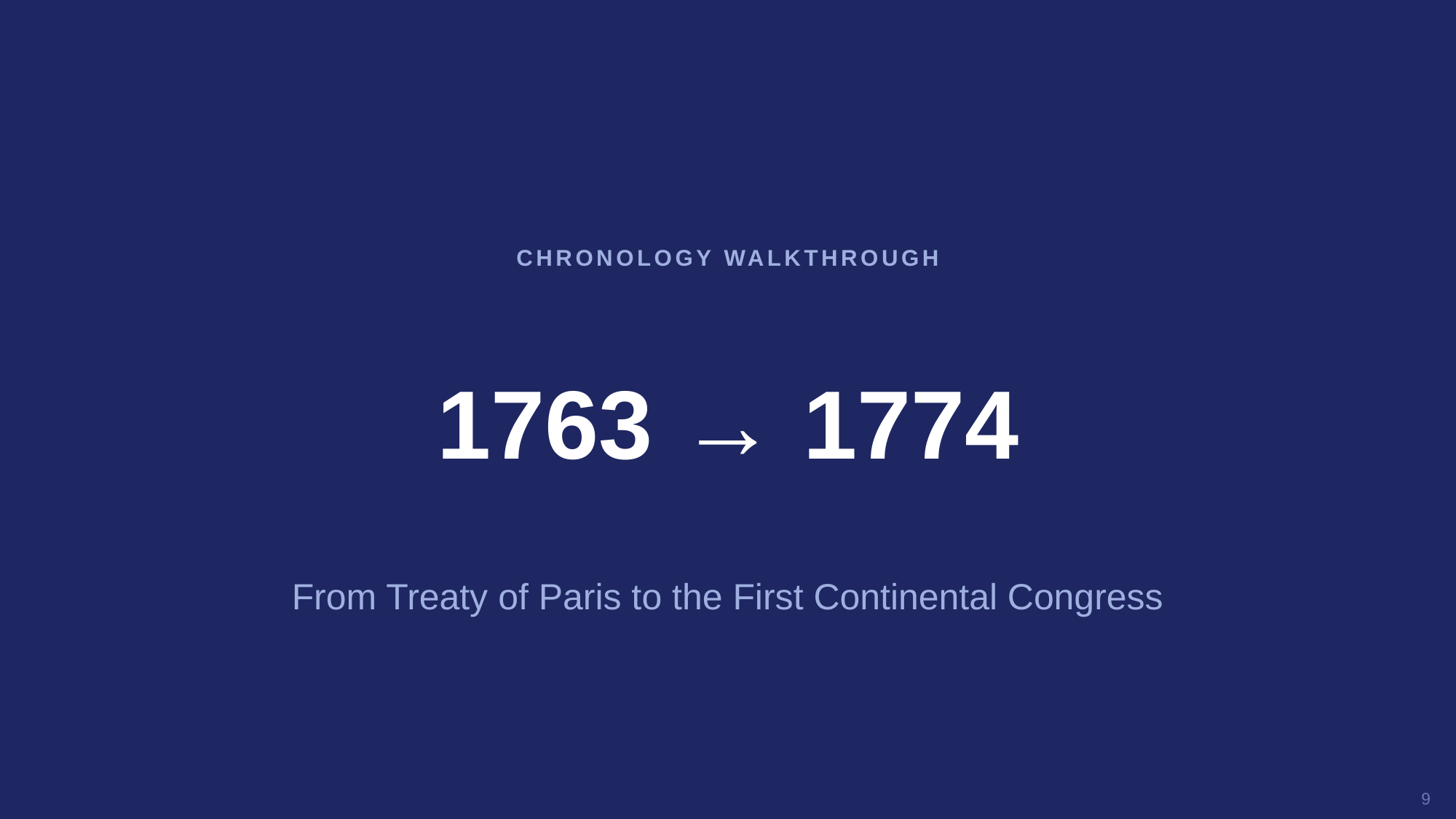

CHRONOLOGY WALKTHROUGH
1763 → 1774
From Treaty of Paris to the First Continental Congress
9